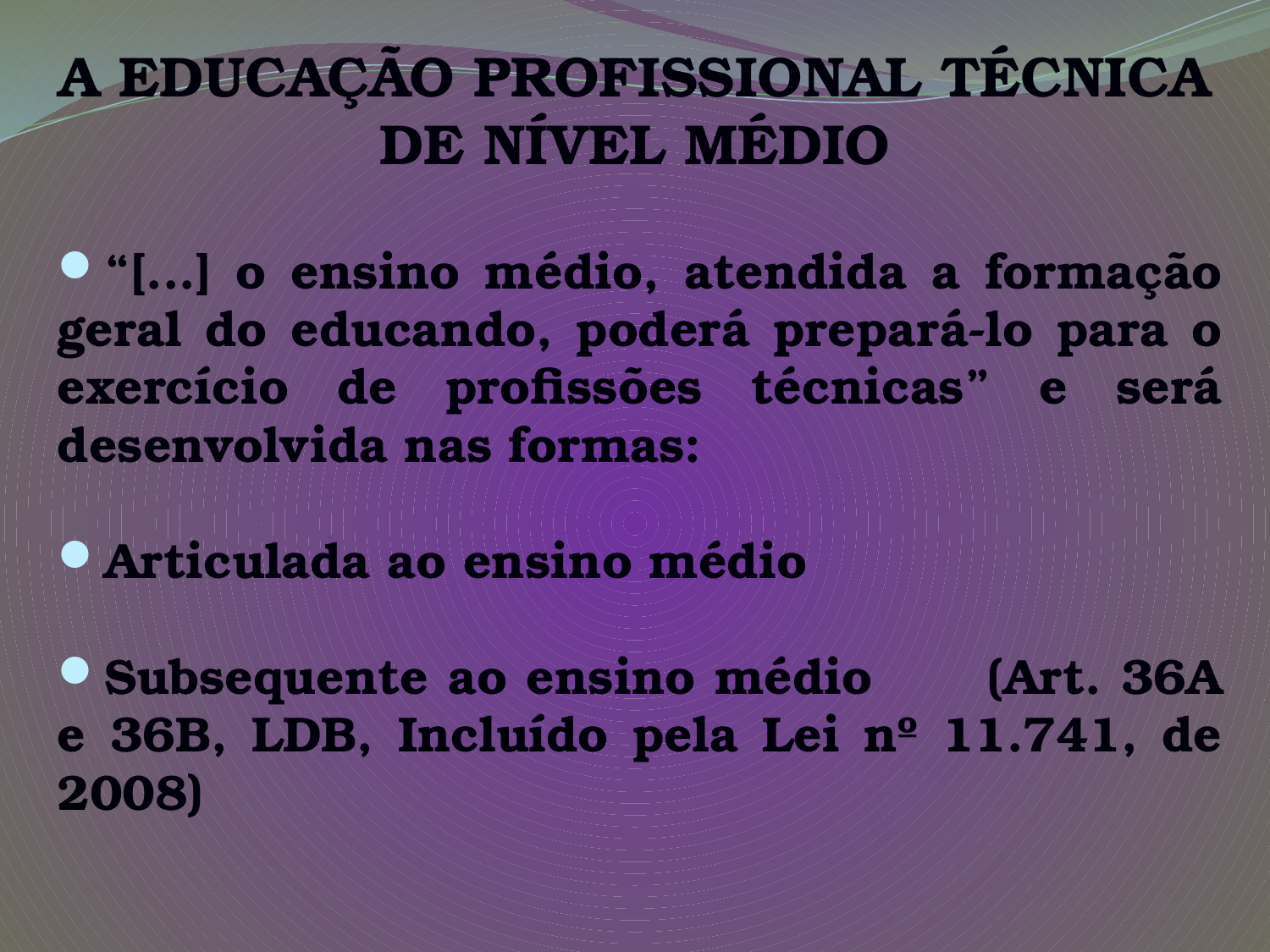

# A EDUCAÇÃO PROFISSIONAL TÉCNICA DE NÍVEL MÉDIO
“[...] o ensino médio, atendida a formação geral do educando, poderá prepará-lo para o exercício de profissões técnicas” e será desenvolvida nas formas:

Articulada ao ensino médio

Subsequente ao ensino médio      (Art. 36A e 36B, LDB, Incluído pela Lei nº 11.741, de 2008)‏